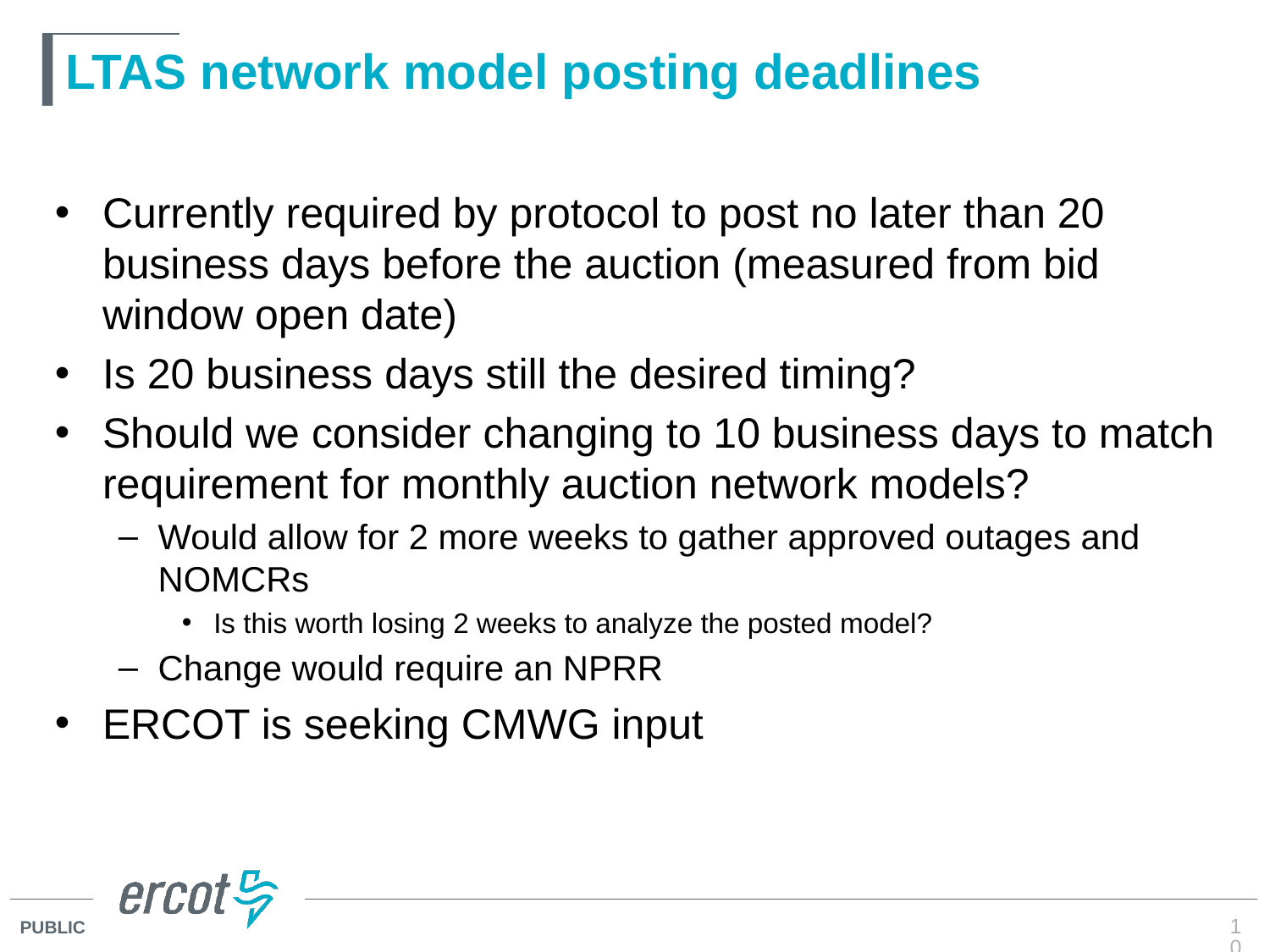

# LTAS network model posting deadlines
Currently required by protocol to post no later than 20 business days before the auction (measured from bid window open date)
Is 20 business days still the desired timing?
Should we consider changing to 10 business days to match requirement for monthly auction network models?
Would allow for 2 more weeks to gather approved outages and NOMCRs
Is this worth losing 2 weeks to analyze the posted model?
Change would require an NPRR
ERCOT is seeking CMWG input
10